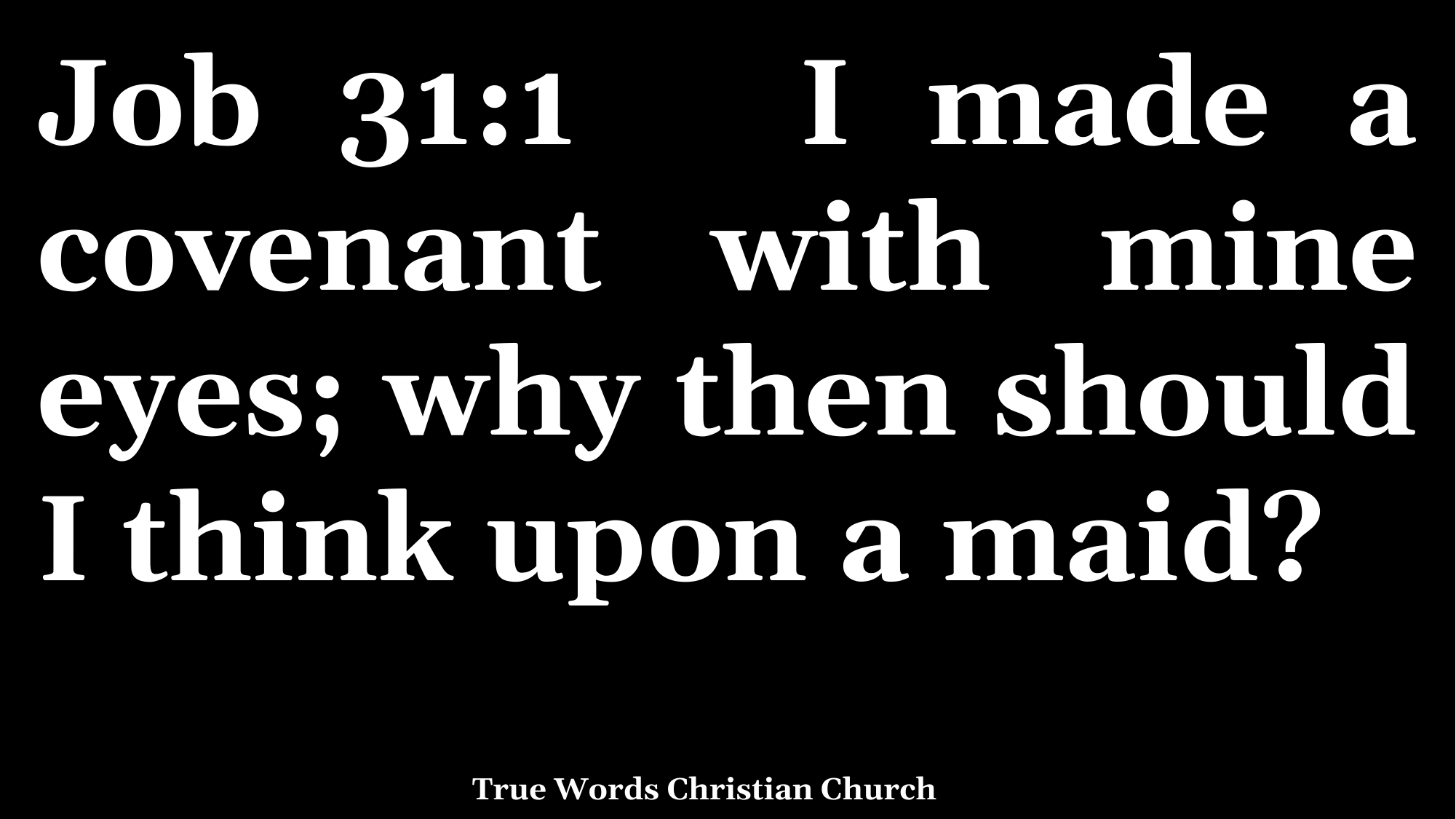

Job 31:1   I made a covenant with mine eyes; why then should I think upon a maid?
True Words Christian Church